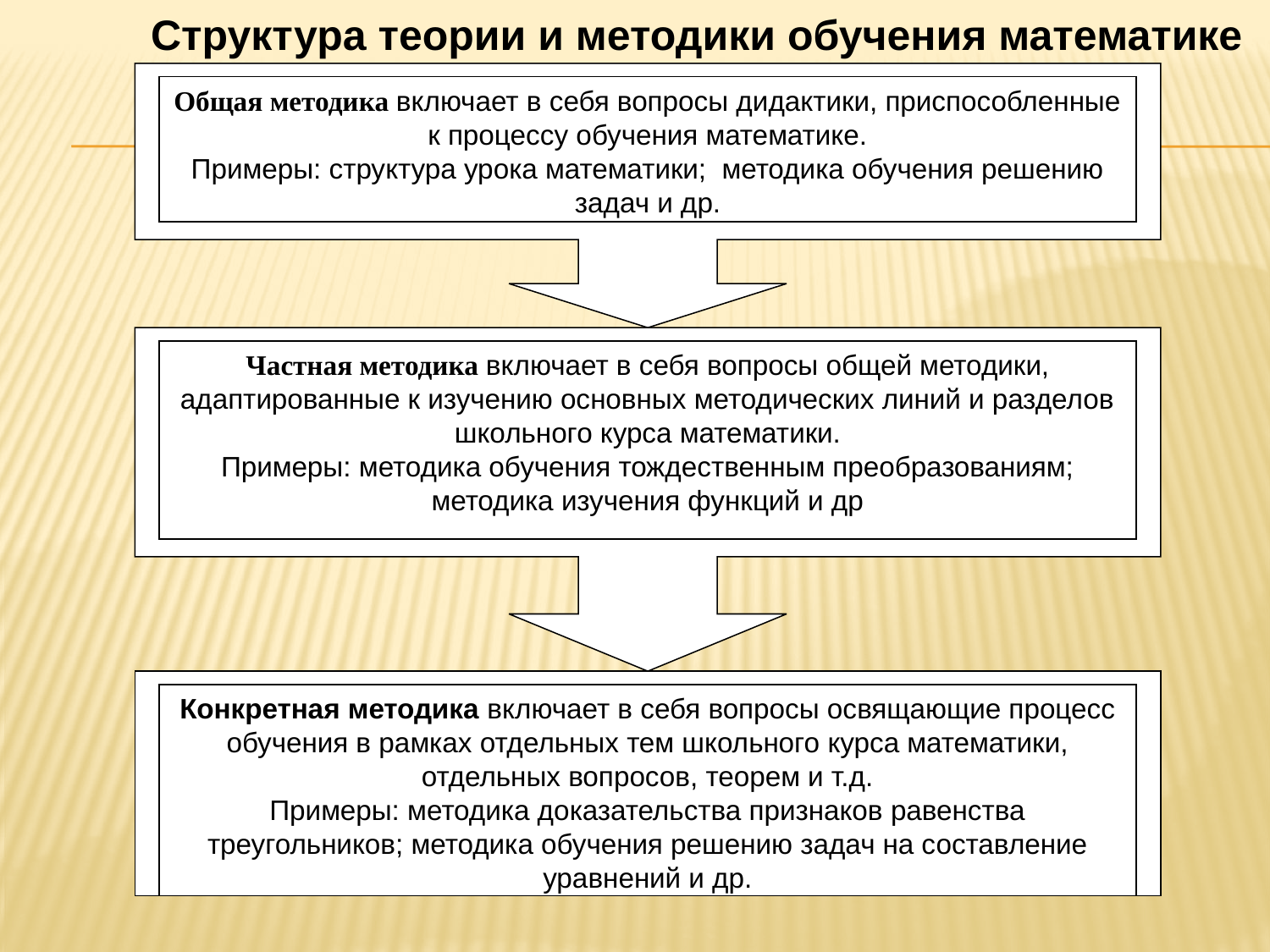

Структура теории и методики обучения математике

Общая методика включает в себя вопросы дидактики, приспособленные к процессу обучения математике.
Примеры: структура урока математики;  методика обучения решению задач и др.

Частная методика включает в себя вопросы общей методики, адаптированные к изучению основных методических линий и разделов школьного курса математики.
Примеры: методика обучения тождественным преобразованиям; методика изучения функций и др

Конкретная методика включает в себя вопросы освящающие процесс обучения в рамках отдельных тем школьного курса математики, отдельных вопросов, теорем и т.д.
Примеры: методика доказательства признаков равенства треугольников; методика обучения решению задач на составление уравнений и др.